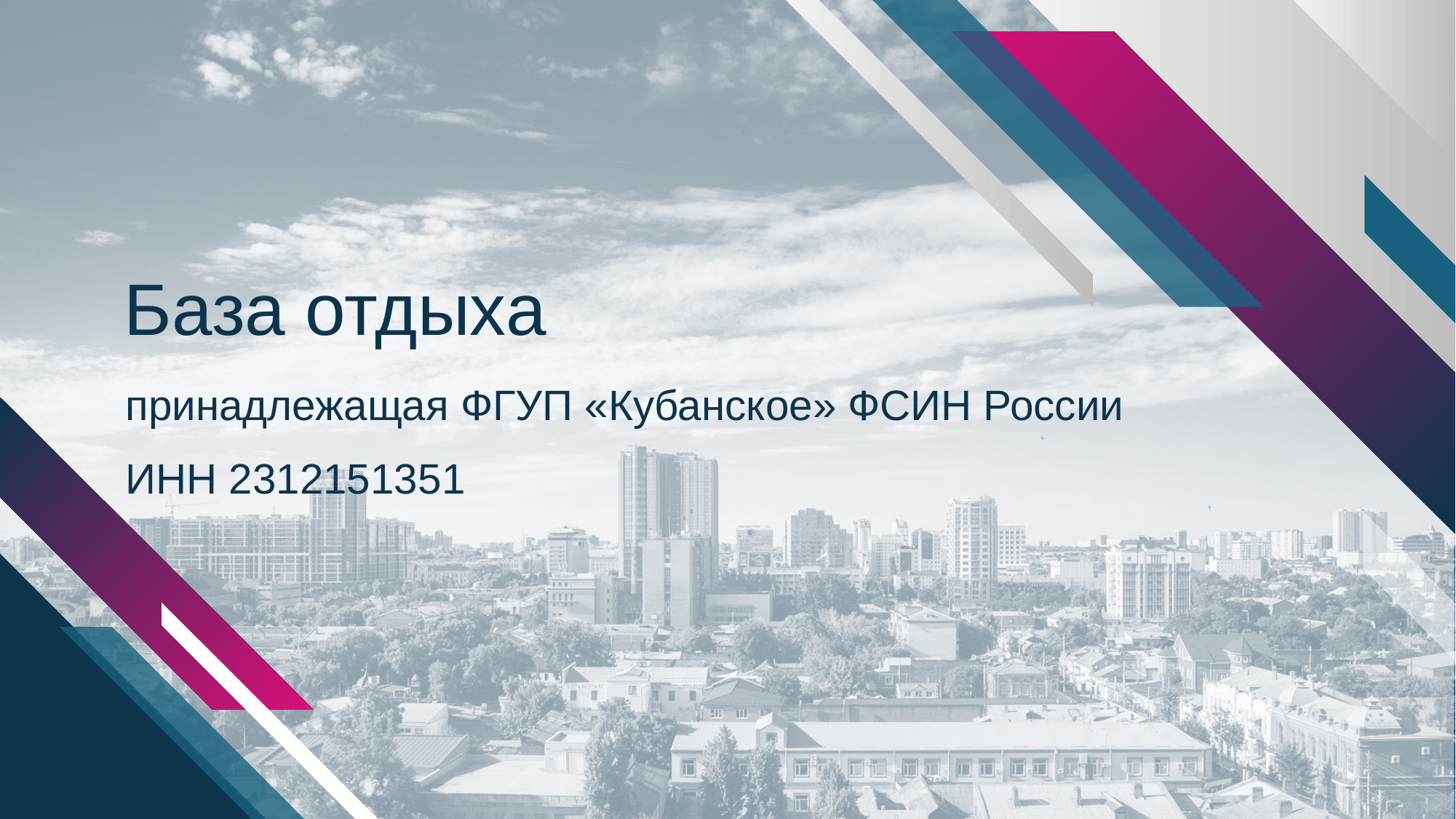

# База отдыха
принадлежащая ФГУП «Кубанское» ФСИН России
ИНН 2312151351